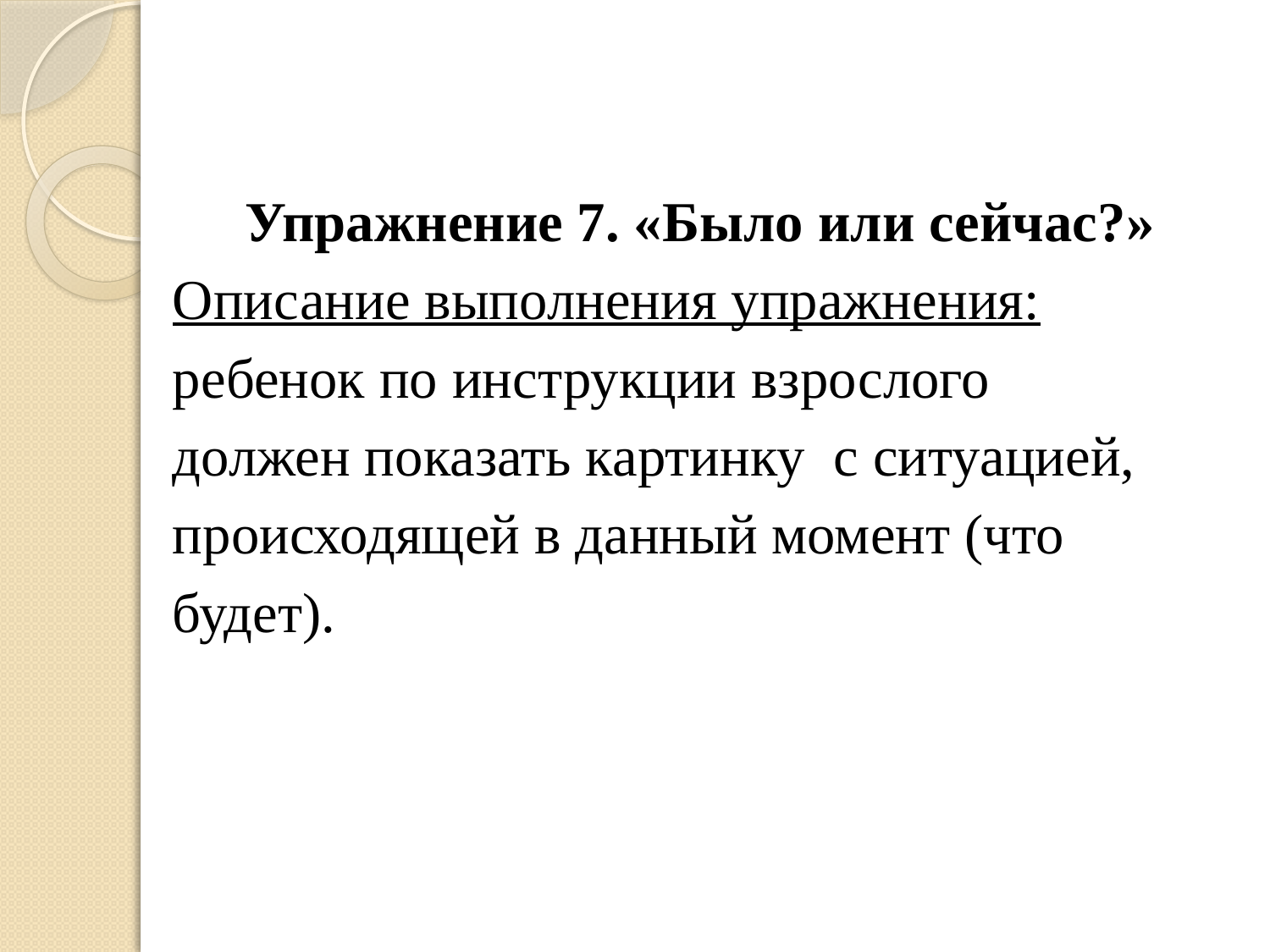

#
Упражнение 7. «Было или сейчас?»
Описание выполнения упражнения:
ребенок по инструкции взрослого
должен показать картинку  с ситуацией,
происходящей в данный момент (что
будет).